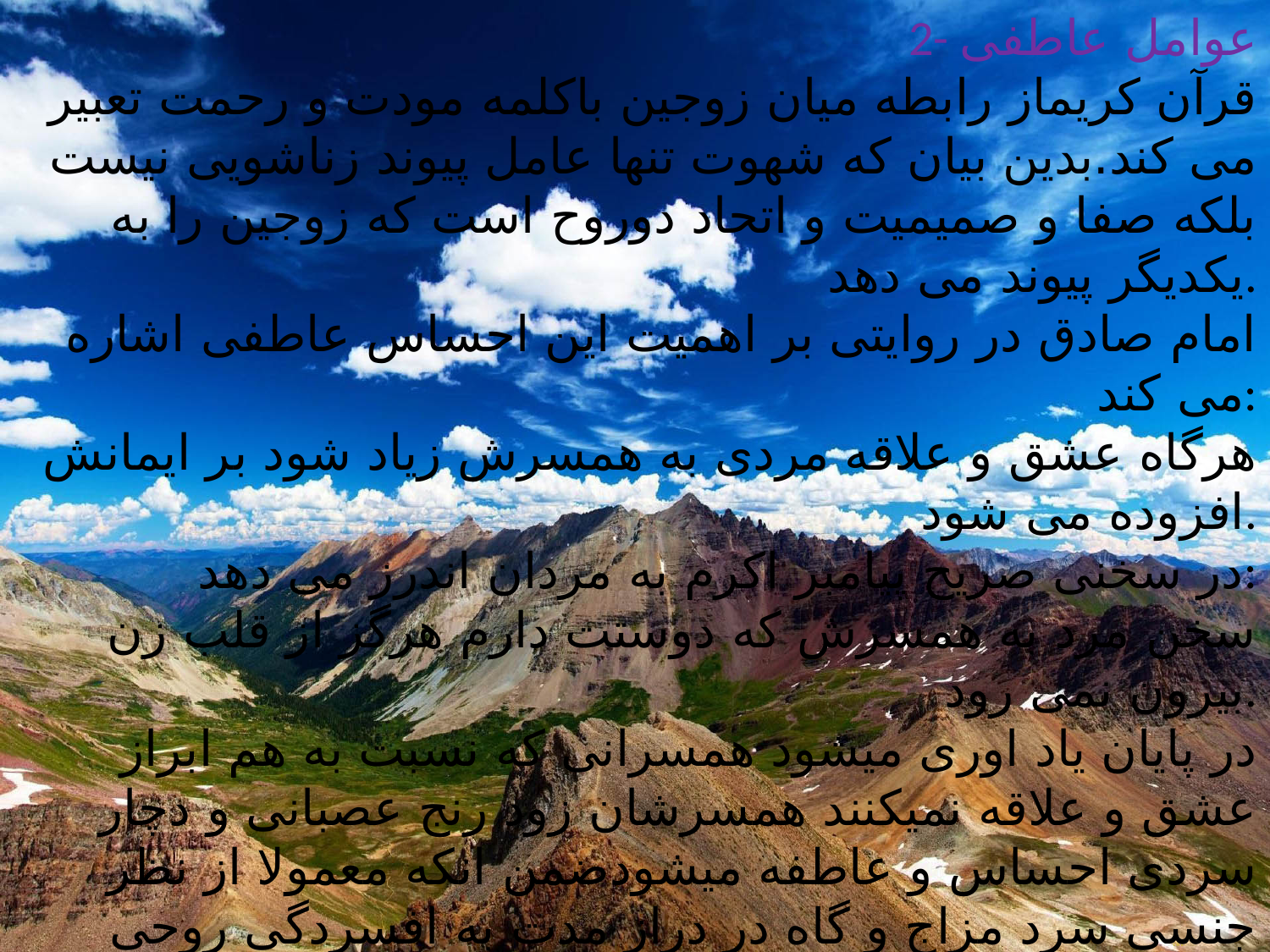

2- عوامل عاطفی
قرآن کریماز رابطه میان زوجین باکلمه مودت و رحمت تعبیر می کند.بدین بیان که شهوت تنها عامل پیوند زناشویی نیست بلکه صفا و صمیمیت و اتحاد دوروح است که زوجین را به یکدیگر پیوند می دهد.
امام صادق در روایتی بر اهمیت این احساس عاطفی اشاره می کند:
هرگاه عشق و علاقه مردی به همسرش زیاد شود بر ایمانش افزوده می شود.
در سخنی صریح پیامبر اکرم به مردان اندرز می دهد:
سخن مرد به همسرش که دوستت دارم هرگز از قلب زن بیرون نمی رود.
در پایان یاد اوری میشود همسرانی که نسبت به هم ابراز عشق و علاقه نمیکنند همسرشان زود رنج عصبانی و دچار سردی احساس و عاطفه میشودضمن انکه معمولا از نظر جنسی سرد مزاج و گاه در دراز مدت به افسردگی روحی مبتلاا میگردد